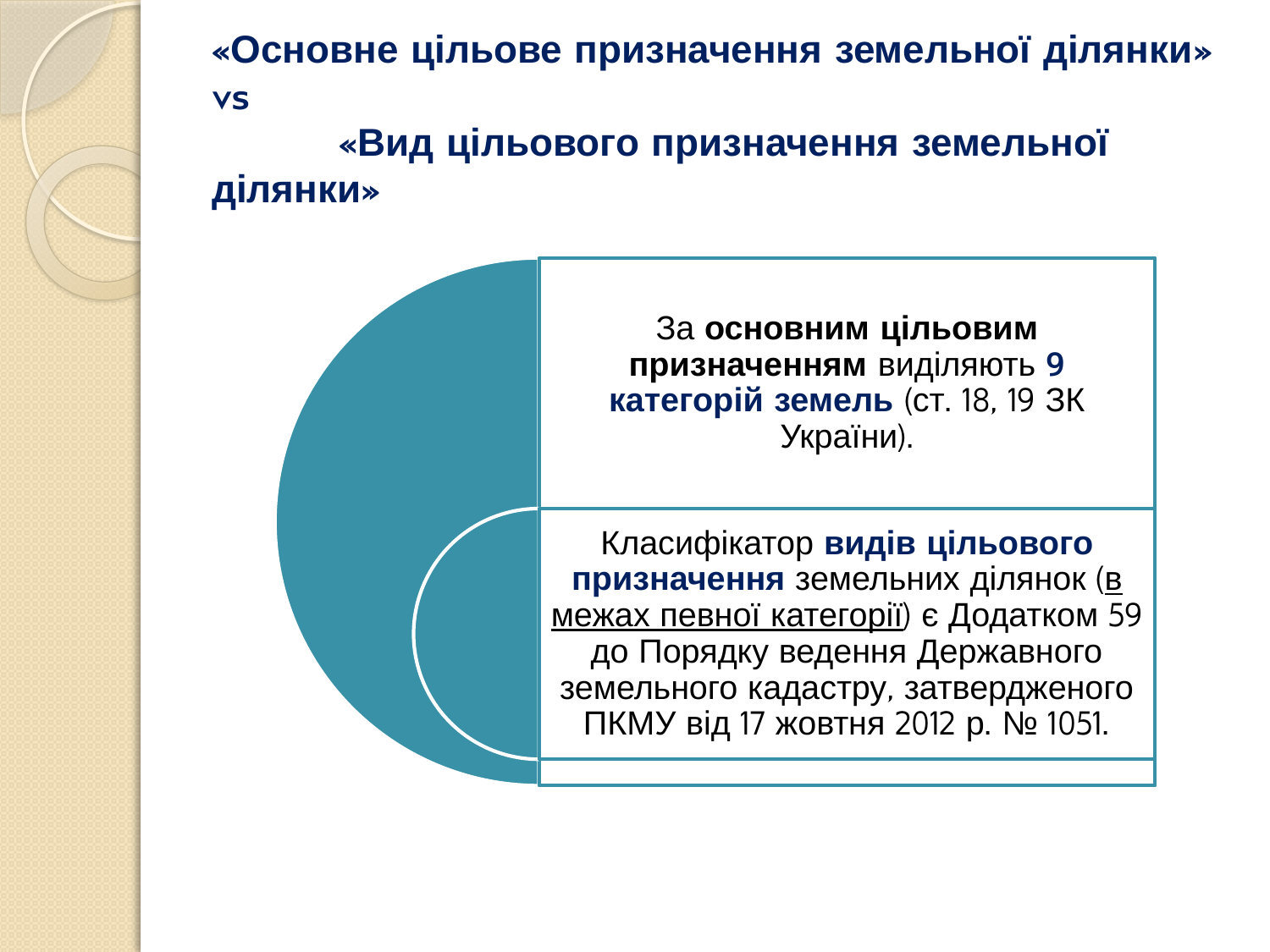

# «Основне цільове призначення земельної ділянки»  vs «Вид цільового призначення земельної ділянки»
За основним цільовим призначенням виділяють 9 категорій земель (ст. 18, 19 ЗК України).
Класифікатор видів цільового призначення земельних ділянок (в межах певної категорії) є Додатком 59 до Порядку ведення Державного земельного кадастру, затвердженого ПКМУ від 17 жовтня 2012 р. № 1051.